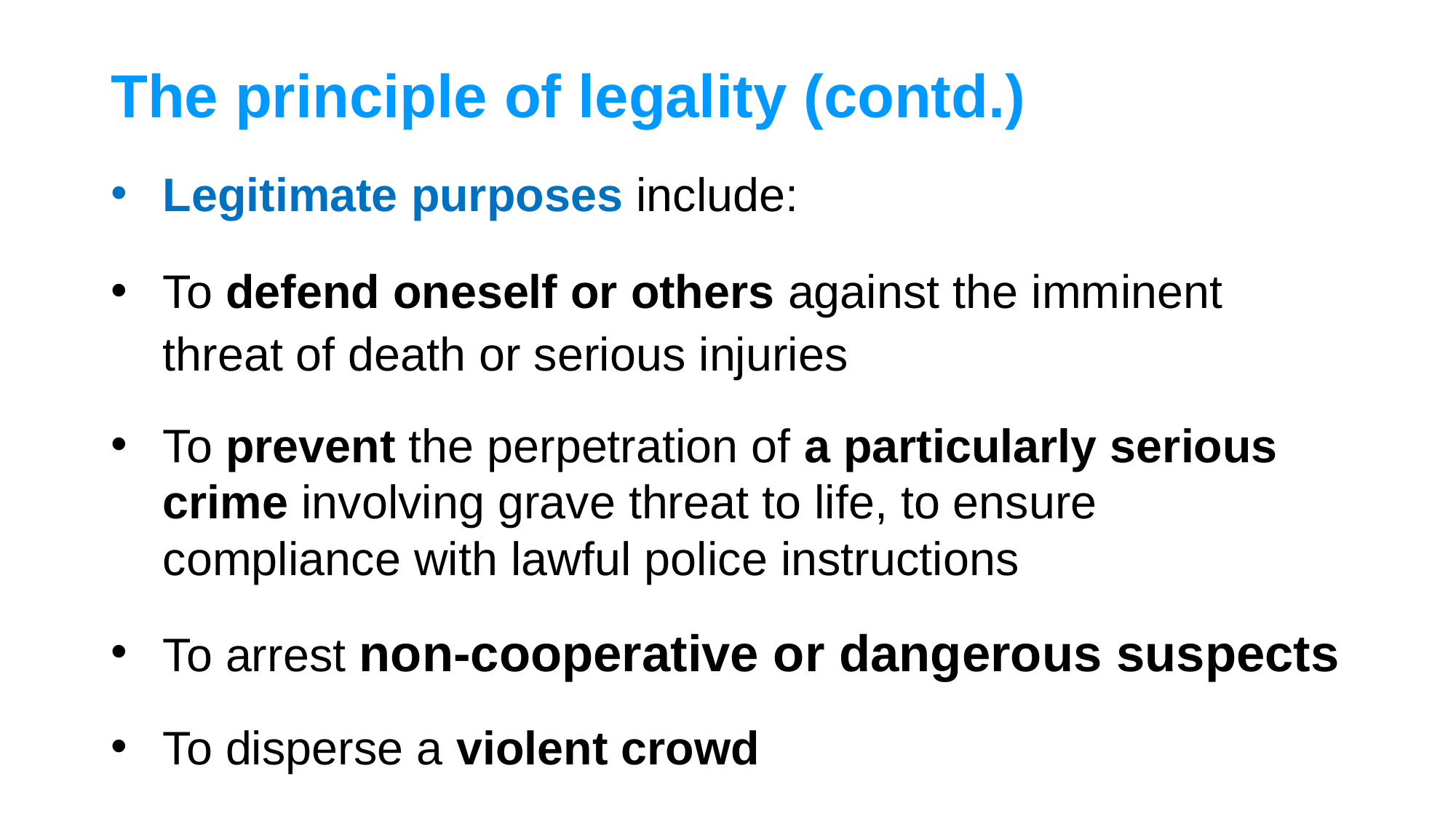

# The principle of legality (contd.)
Legitimate purposes include:
To defend oneself or others against the imminent threat of death or serious injuries
To prevent the perpetration of a particularly serious crime involving grave threat to life, to ensure compliance with lawful police instructions
To arrest non-cooperative or dangerous suspects
To disperse a violent crowd